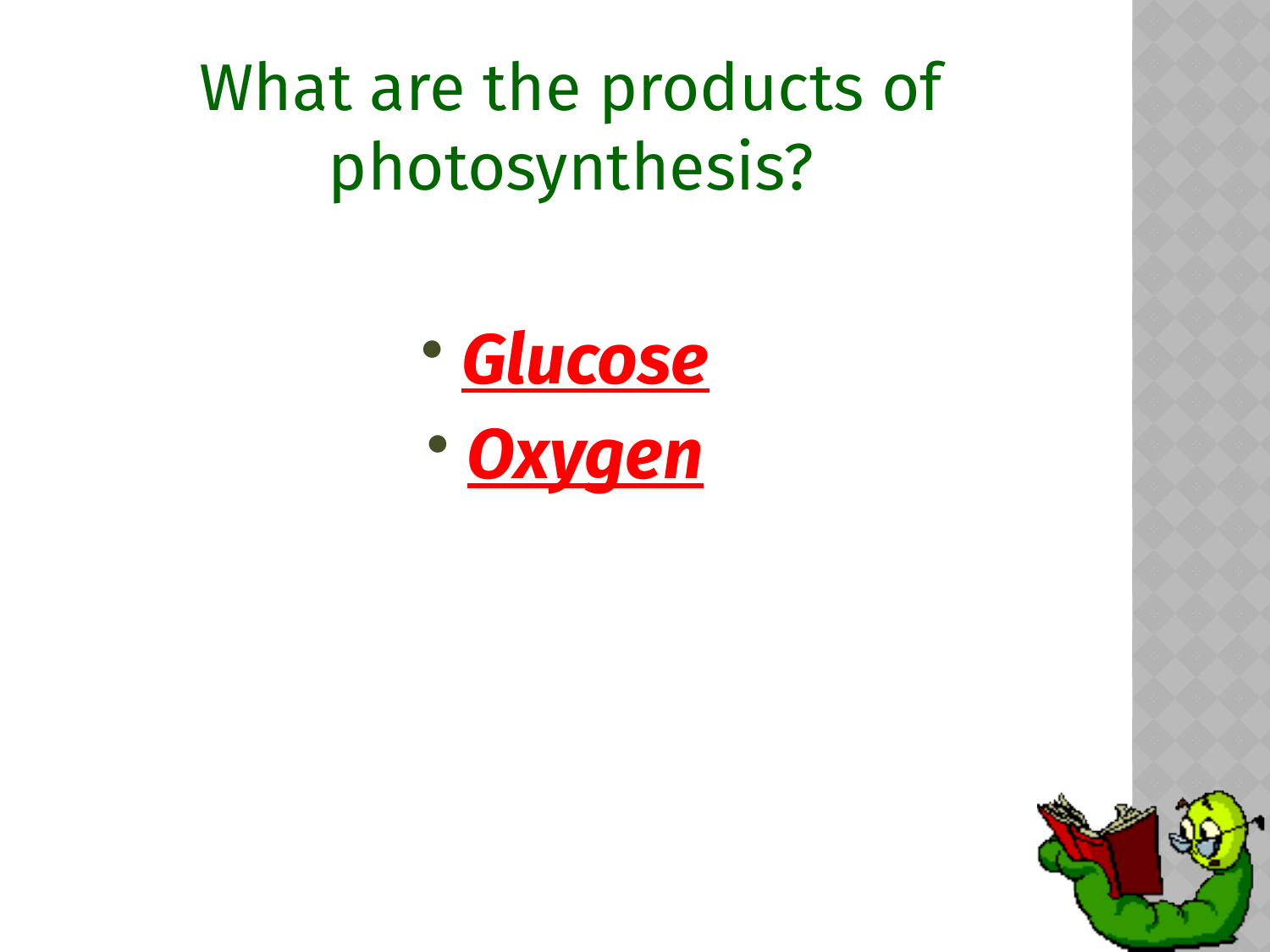

# What are the products of photosynthesis?
Glucose
Oxygen